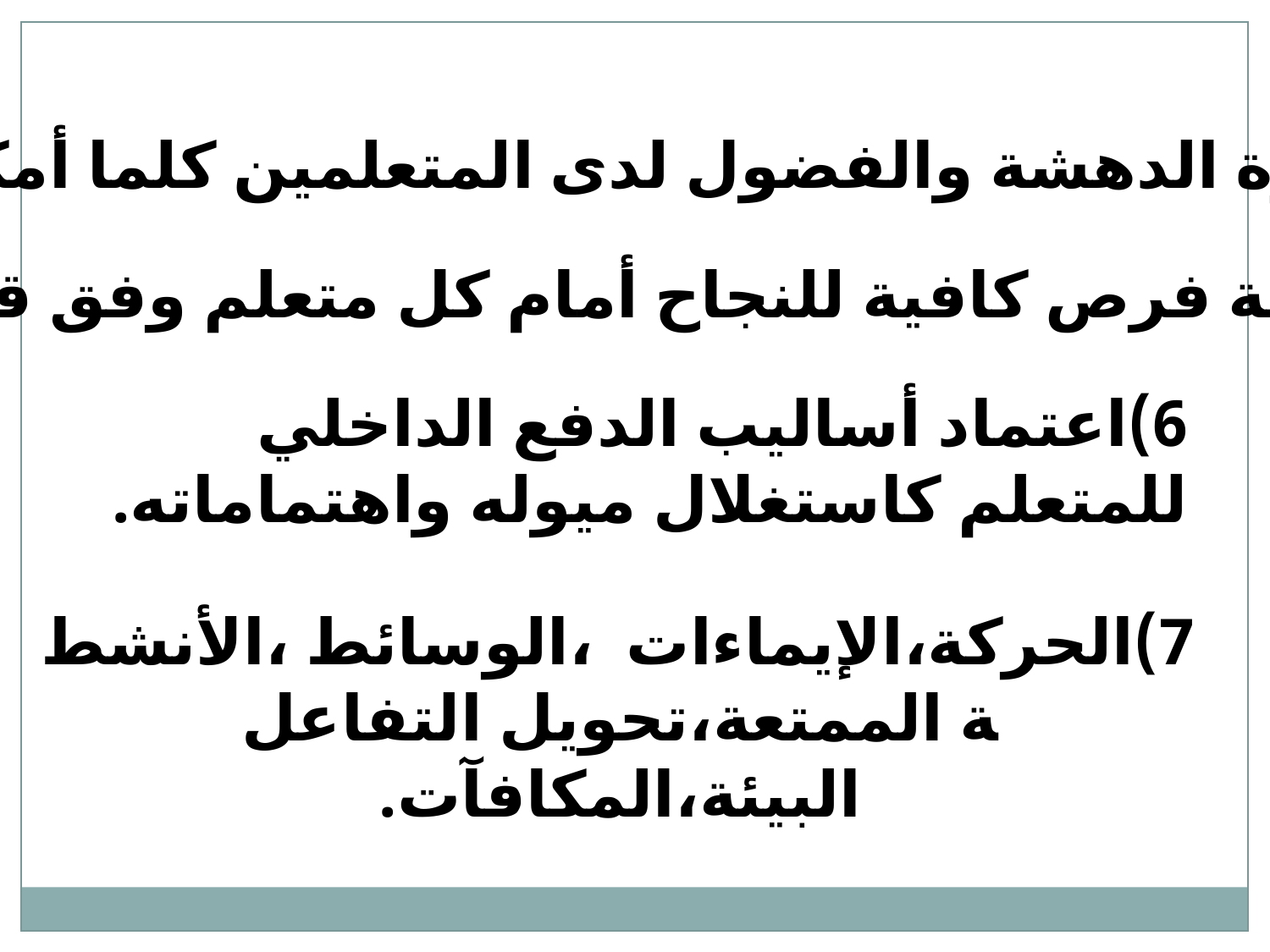

4) إثارة الدهشة والفضول لدى المتعلمين كلما أمكن ذلك
5)إتاحة فرص كافية للنجاح أمام كل متعلم وفق قدراته.
6)اعتماد أساليب الدفع الداخلي للمتعلم كاستغلال ميوله واهتماماته.
7)الحركة،الإيماءات  ،الوسائط ،الأنشطة الممتعة،تحويل التفاعل البيئة،المكافآت.